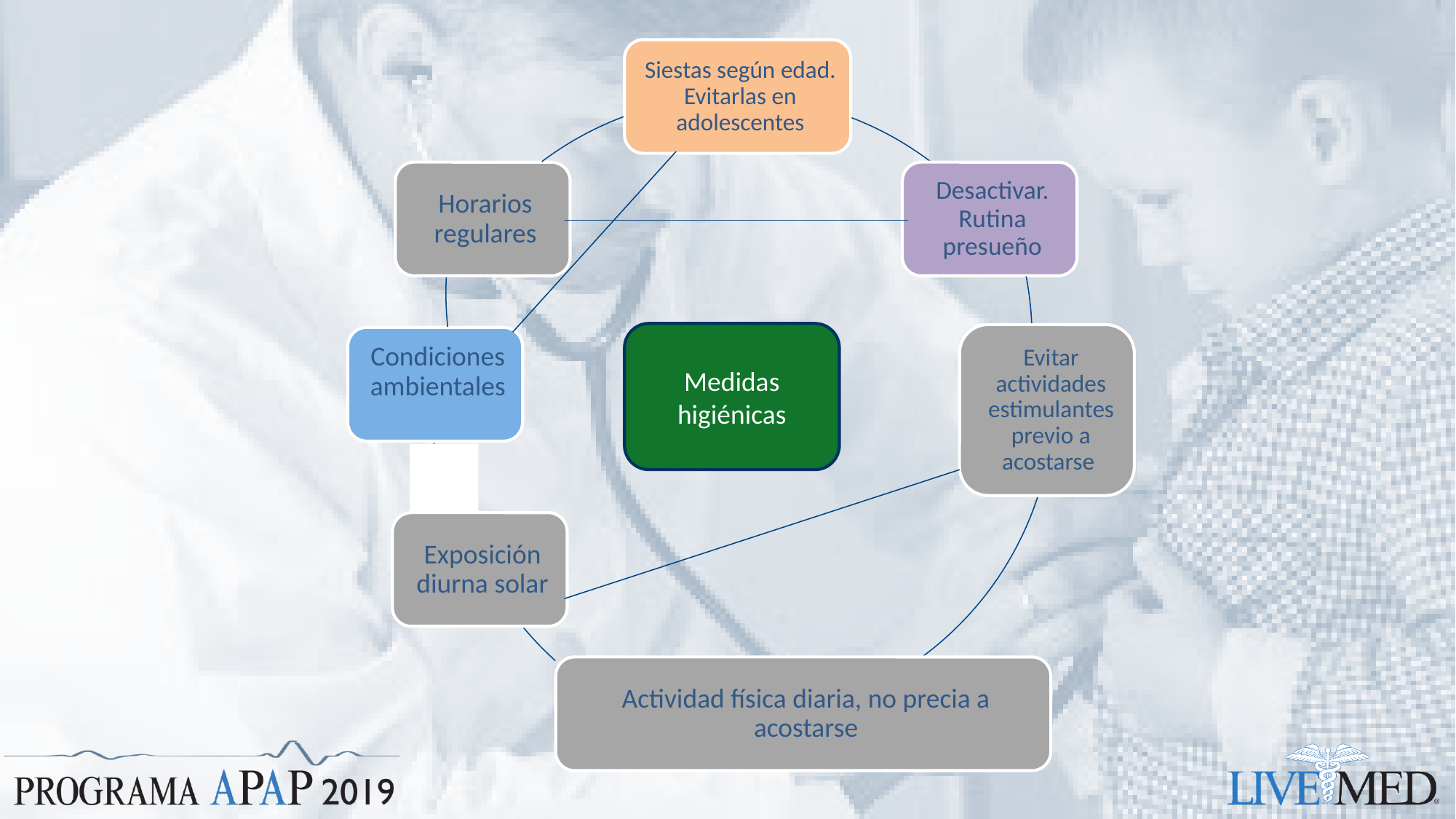

Siestas según edad. Evitarlas en adolescentes
Desactivar. Rutina presueño
Evitar actividades estimulantes previo a acostarse
Actividad física diaria, no precia a acostarse
Exposición diurna solar
Condiciones ambientales
Horarios regulares
Medidas higiénicas